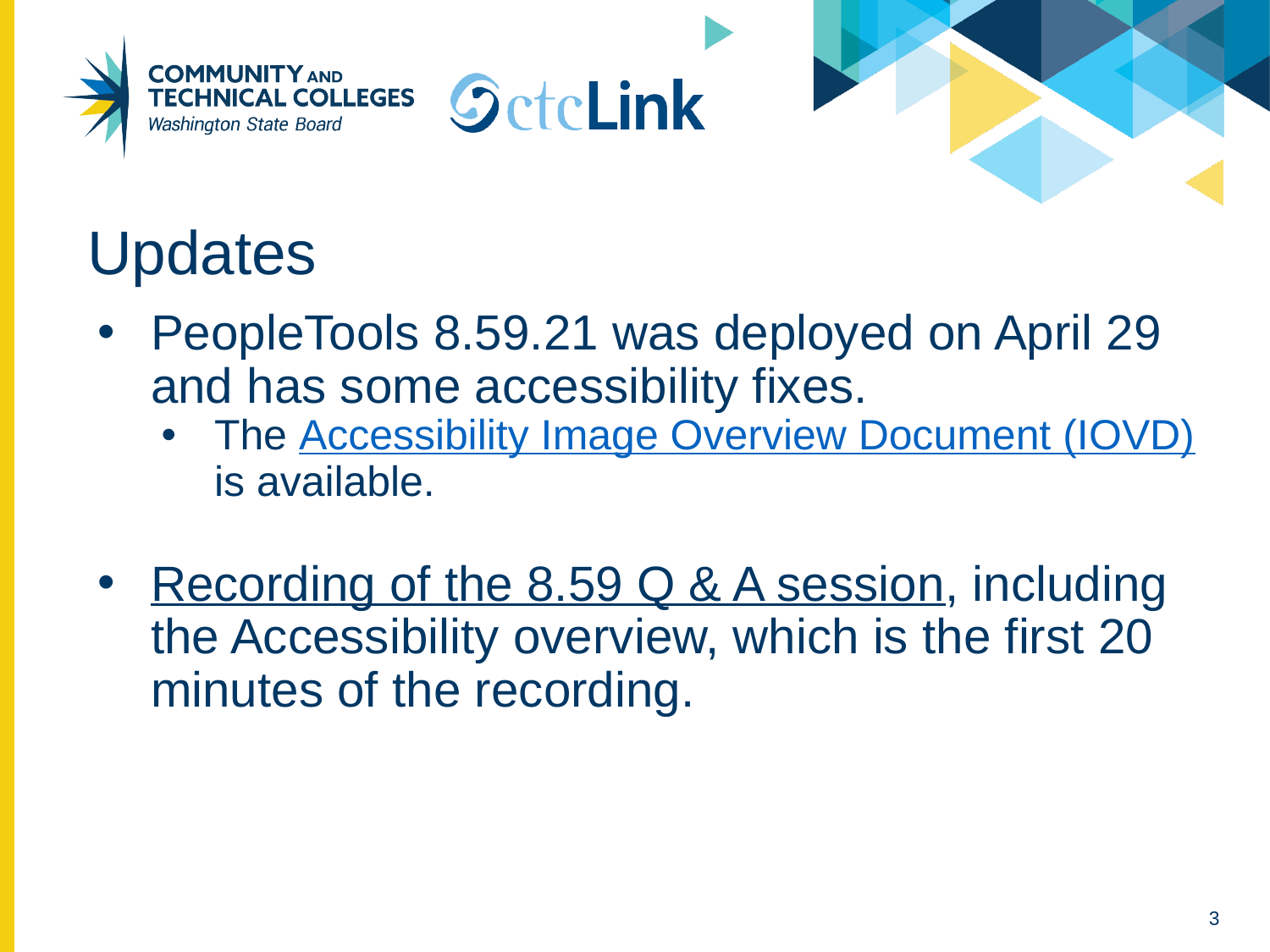

# Updates
PeopleTools 8.59.21 was deployed on April 29 and has some accessibility fixes.
The Accessibility Image Overview Document (IOVD) is available.

Recording of the 8.59 Q & A session, including the Accessibility overview, which is the first 20 minutes of the recording.

3